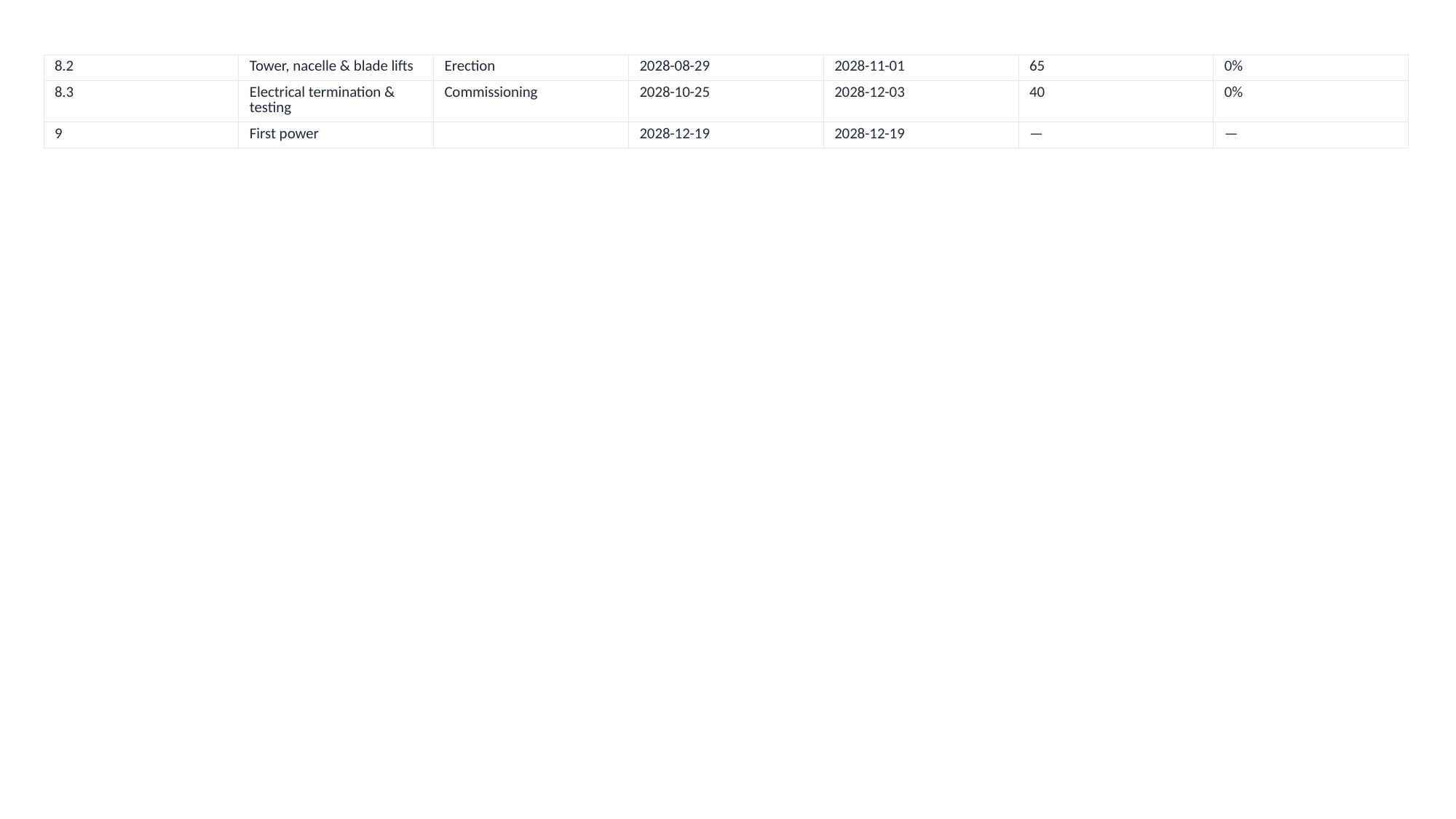

| 8.2 | Tower, nacelle & blade lifts | Erection | 2028-08-29 | 2028-11-01 | 65 | 0% |
| --- | --- | --- | --- | --- | --- | --- |
| 8.3 | Electrical termination & testing | Commissioning | 2028-10-25 | 2028-12-03 | 40 | 0% |
| 9 | First power |  | 2028-12-19 | 2028-12-19 | — | — |